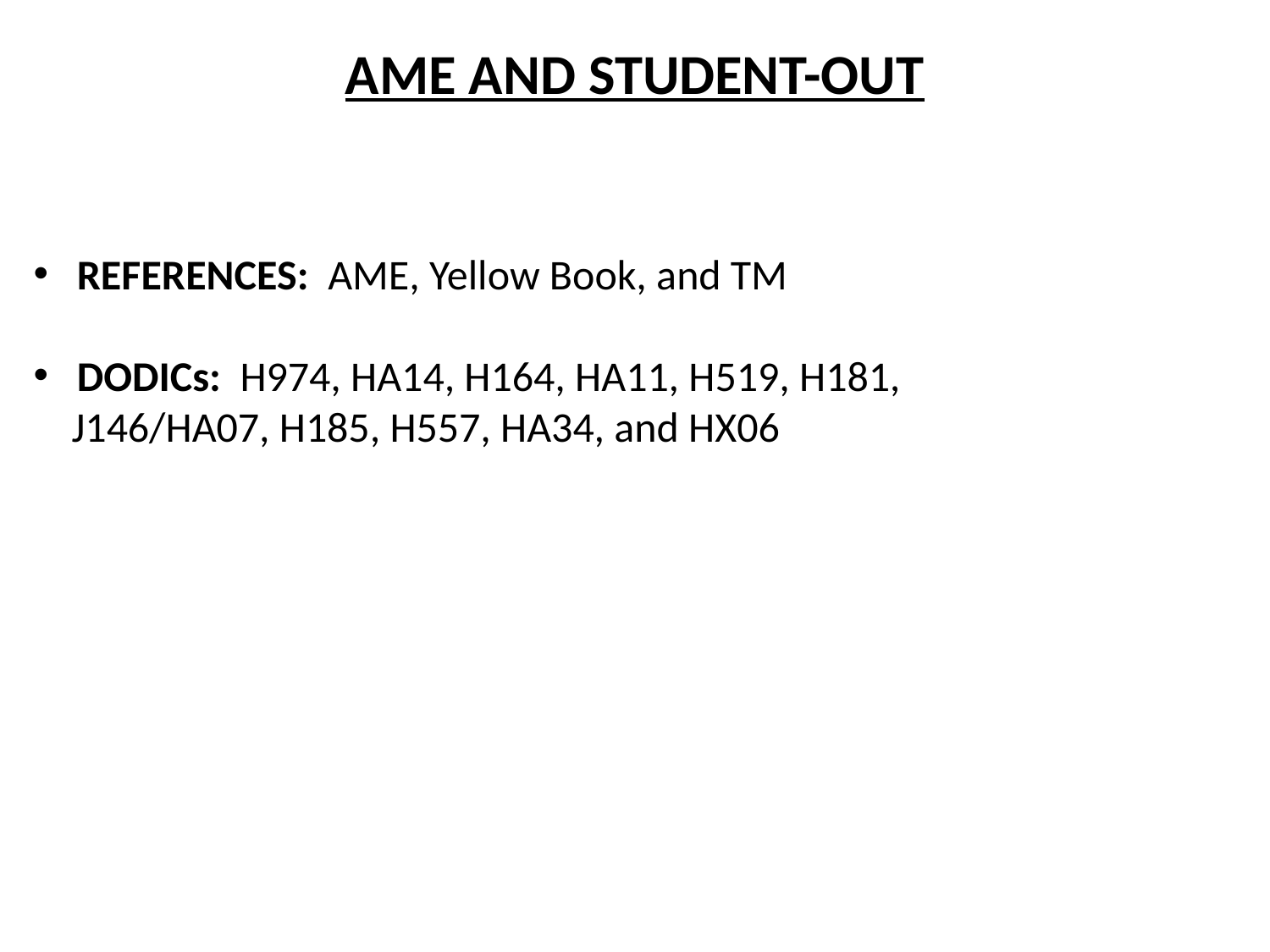

AME AND STUDENT-OUT

   REFERENCES:  AME, Yellow Book, and TM

   DODICs:  H974, HA14, H164, HA11, H519, H181,
    J146/HA07, H185, H557, HA34, and HX06